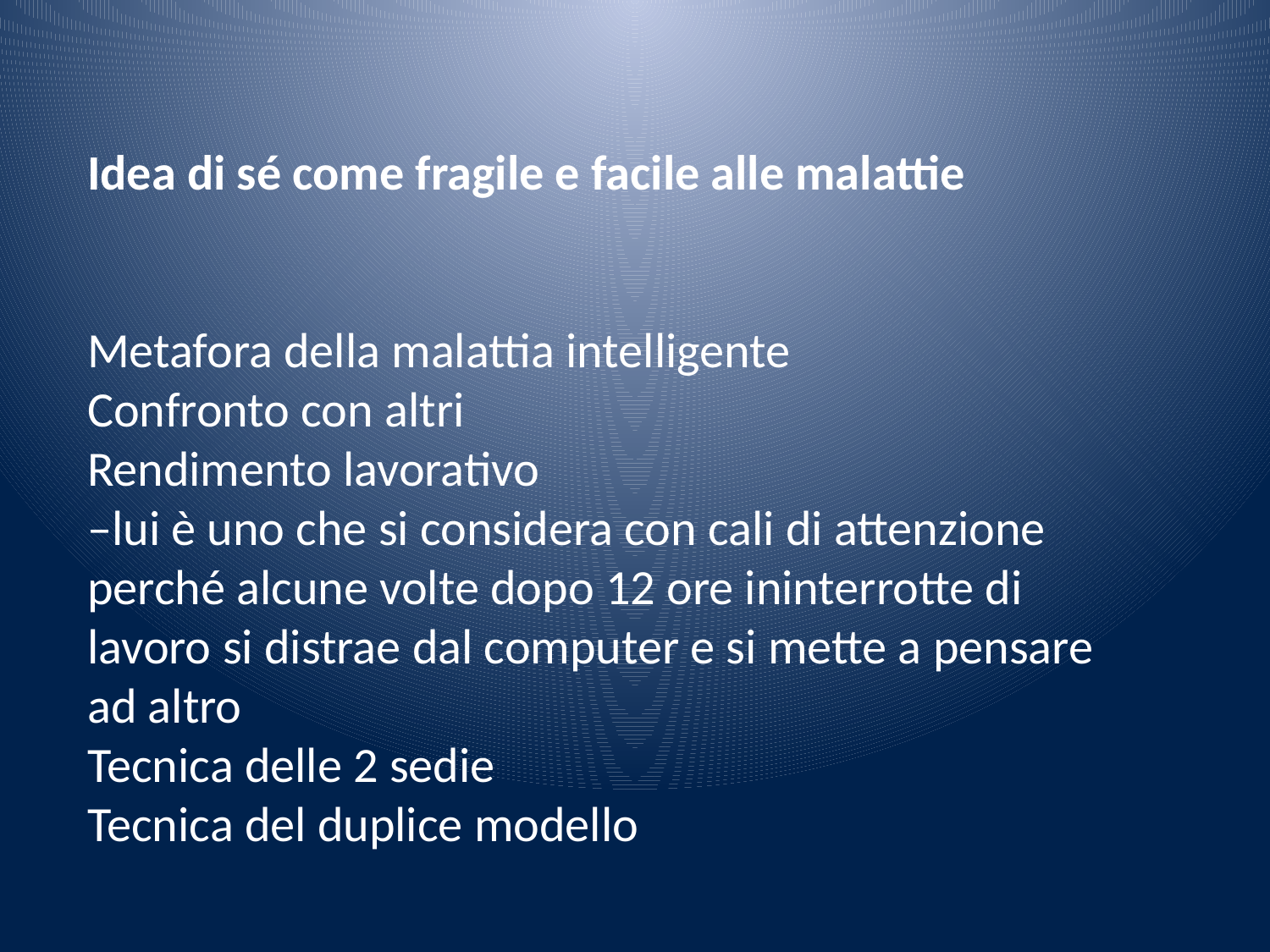

Idea di sé come fragile e facile alle malattie

Metafora della malattia intelligente
Confronto con altri
Rendimento lavorativo
–lui è uno che si considera con cali di attenzione perché alcune volte dopo 12 ore ininterrotte di lavoro si distrae dal computer e si mette a pensare ad altro
Tecnica delle 2 sedie
Tecnica del duplice modello